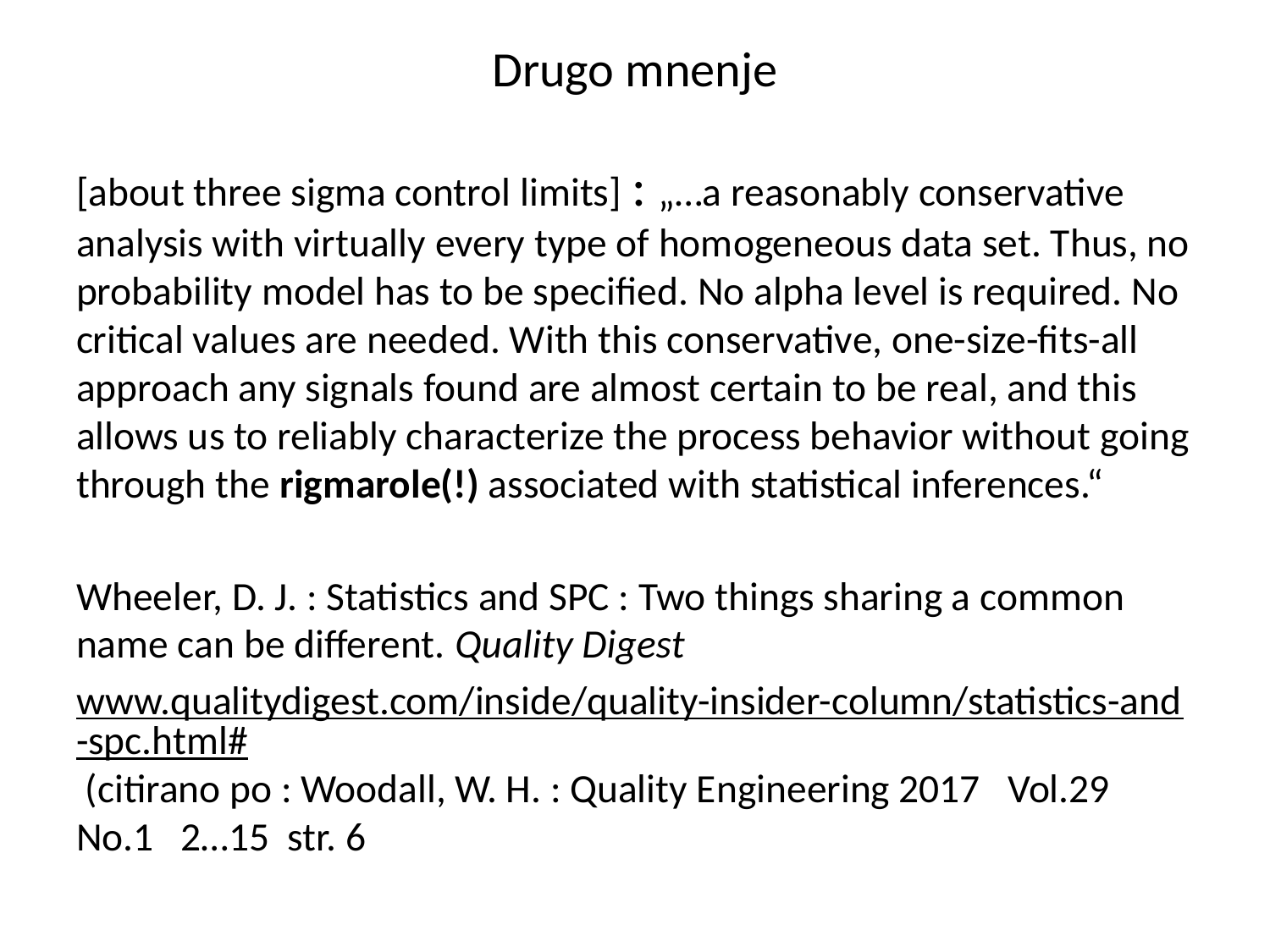

# Drugo mnenje
[about three sigma control limits] : „…a reasonably conservative analysis with virtually every type of homogeneous data set. Thus, no probability model has to be specified. No alpha level is required. No critical values are needed. With this conservative, one-size-fits-all approach any signals found are almost certain to be real, and this allows us to reliably characterize the process behavior without going through the rigmarole(!) associated with statistical inferences.“

Wheeler, D. J. : Statistics and SPC : Two things sharing a common name can be different. Quality Digest
www.qualitydigest.com/inside/quality-insider-column/statistics-and-spc.html# (citirano po : Woodall, W. H. : Quality Engineering 2017   Vol.29  No.1   2…15  str. 6